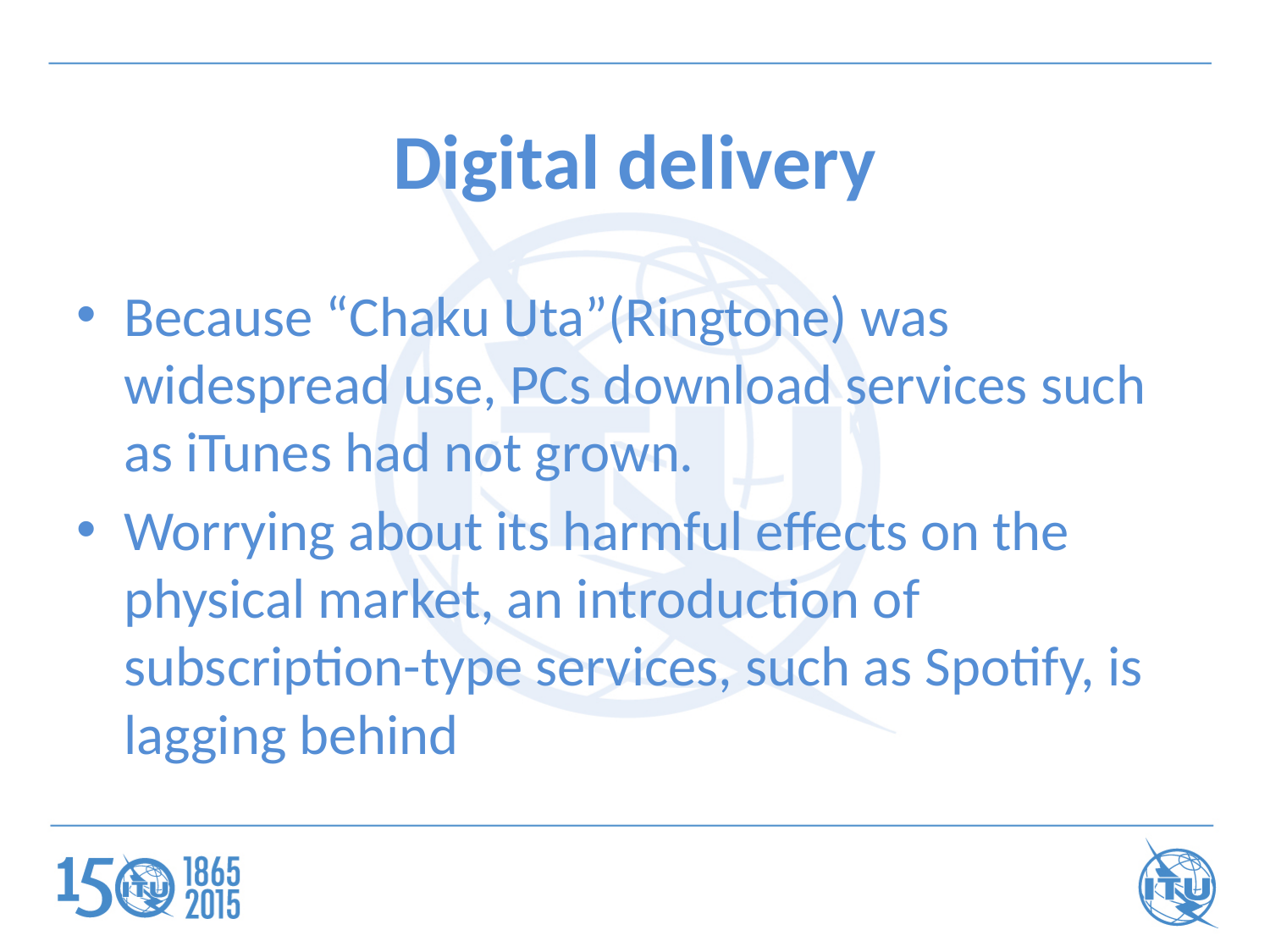

# Digital delivery
Because “Chaku Uta”(Ringtone) was widespread use, PCs download services such as iTunes had not grown.
Worrying about its harmful effects on the physical market, an introduction of subscription-type services, such as Spotify, is lagging behind